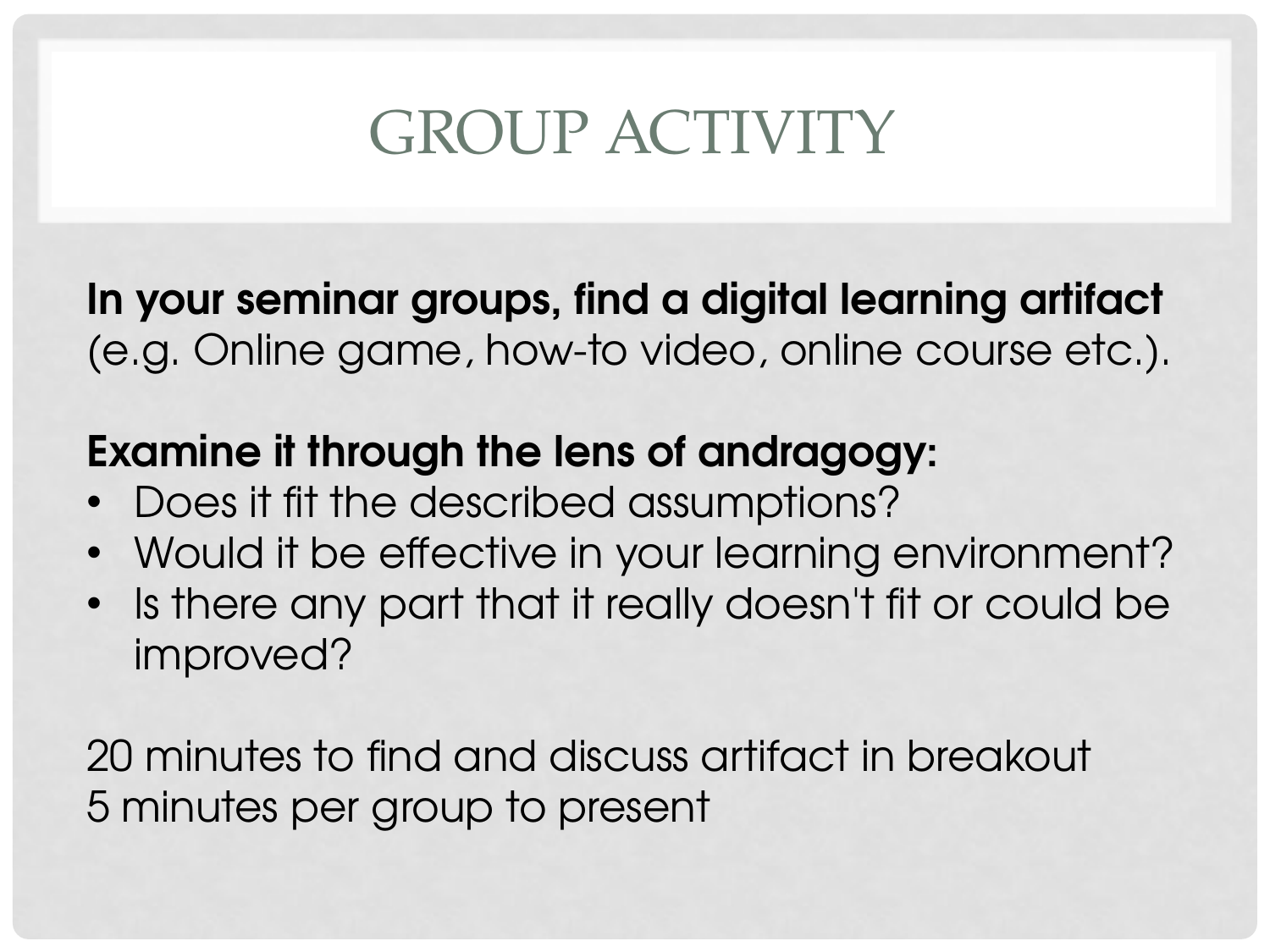

# Group activity
In your seminar groups, find a digital learning artifact (e.g. Online game, how-to video, online course etc.).

Examine it through the lens of andragogy:
Does it fit the described assumptions?
Would it be effective in your learning environment?
Is there any part that it really doesn't fit or could be improved?

20 minutes to find and discuss artifact in breakout
5 minutes per group to present